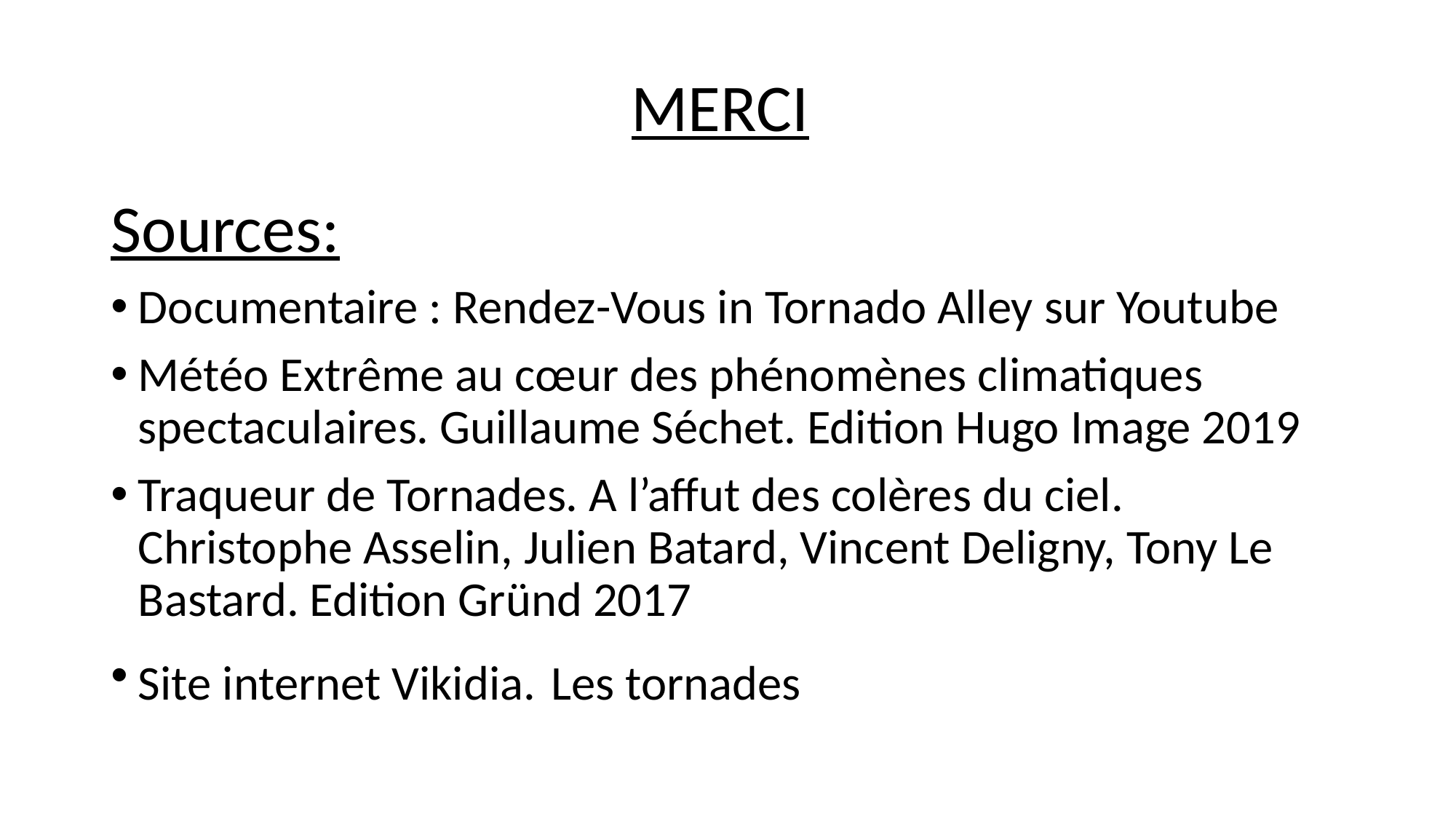

# MERCI
Sources:
Documentaire : Rendez-Vous in Tornado Alley sur Youtube
Météo Extrême au cœur des phénomènes climatiques spectaculaires. Guillaume Séchet. Edition Hugo Image 2019
Traqueur de Tornades. A l’affut des colères du ciel. Christophe Asselin, Julien Batard, Vincent Deligny, Tony Le Bastard. Edition Gründ 2017
Site internet Vikidia. Les tornades